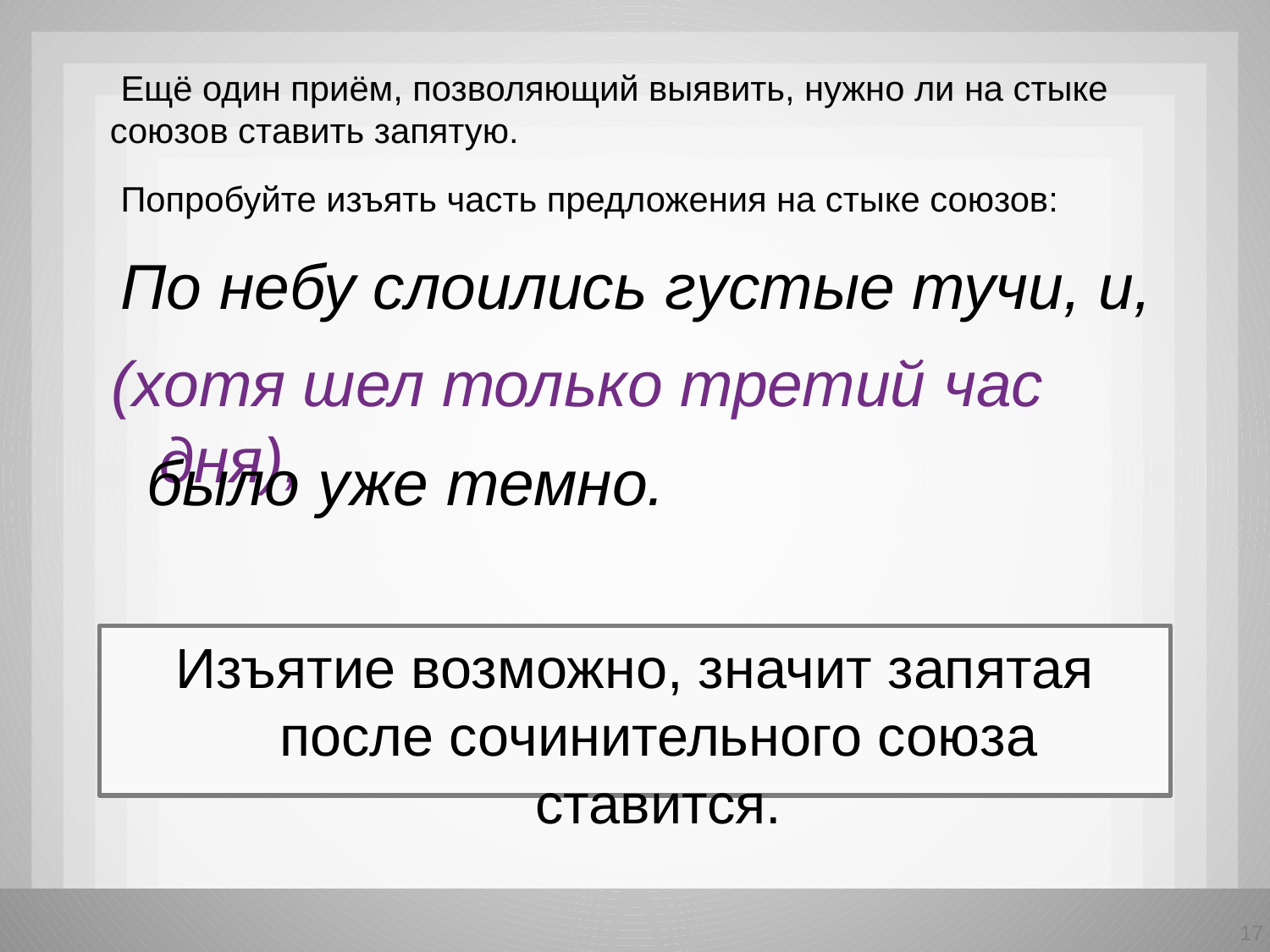

Ещё один приём, позволяющий выявить, нужно ли на стыке союзов ставить запятую.
      Попробуйте изъять часть предложения на стыке союзов:
      По небу слоились густые тучи, и,
(хотя шел только третий час дня),

  было уже темно.
Изъятие возможно, значит запятая после сочинительного союза ставится.
17